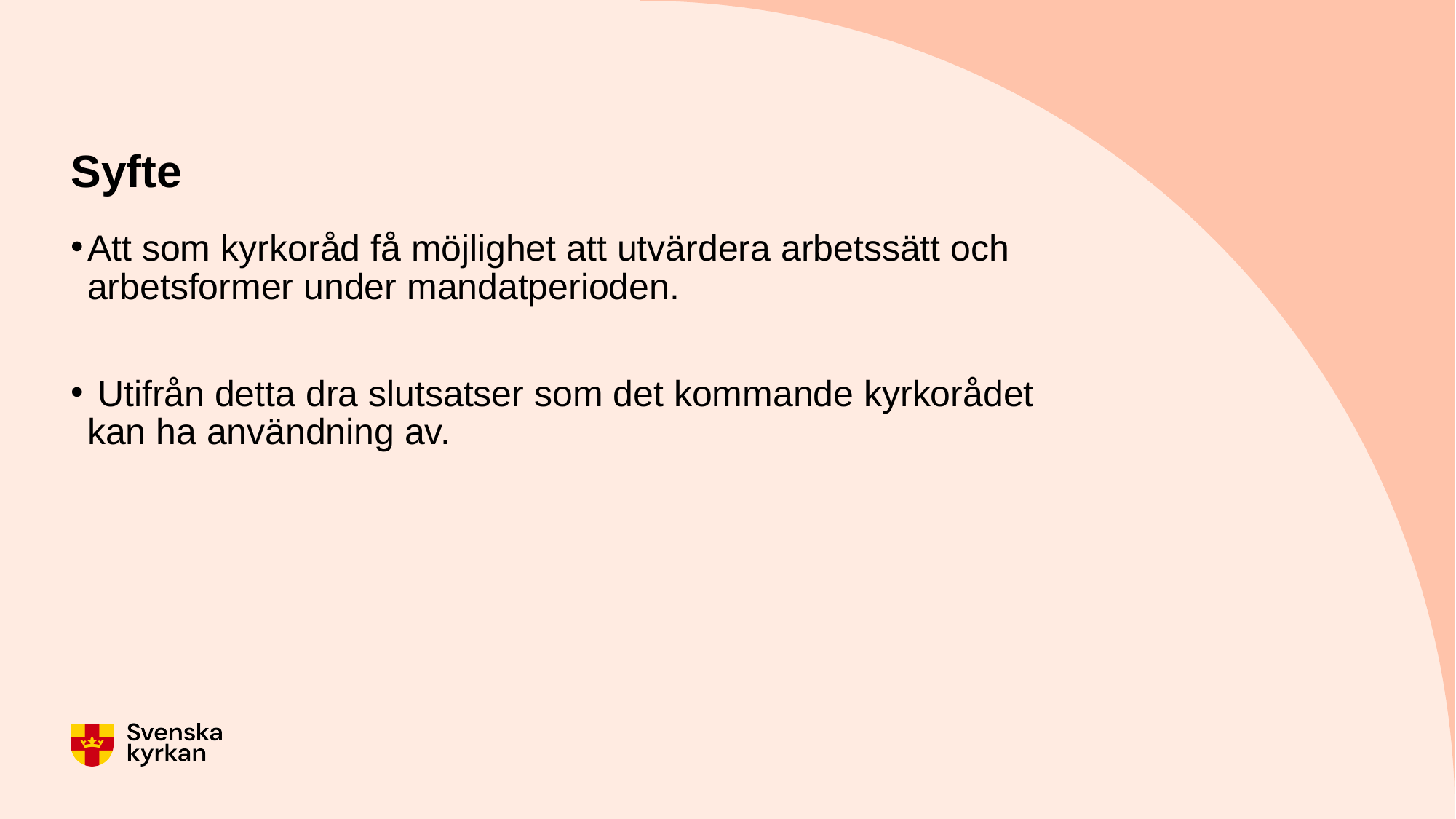

# Syfte
Att som kyrkoråd få möjlighet att utvärdera arbetssätt och arbetsformer under mandatperioden.

 Utifrån detta dra slutsatser som det kommande kyrkorådet kan ha användning av.